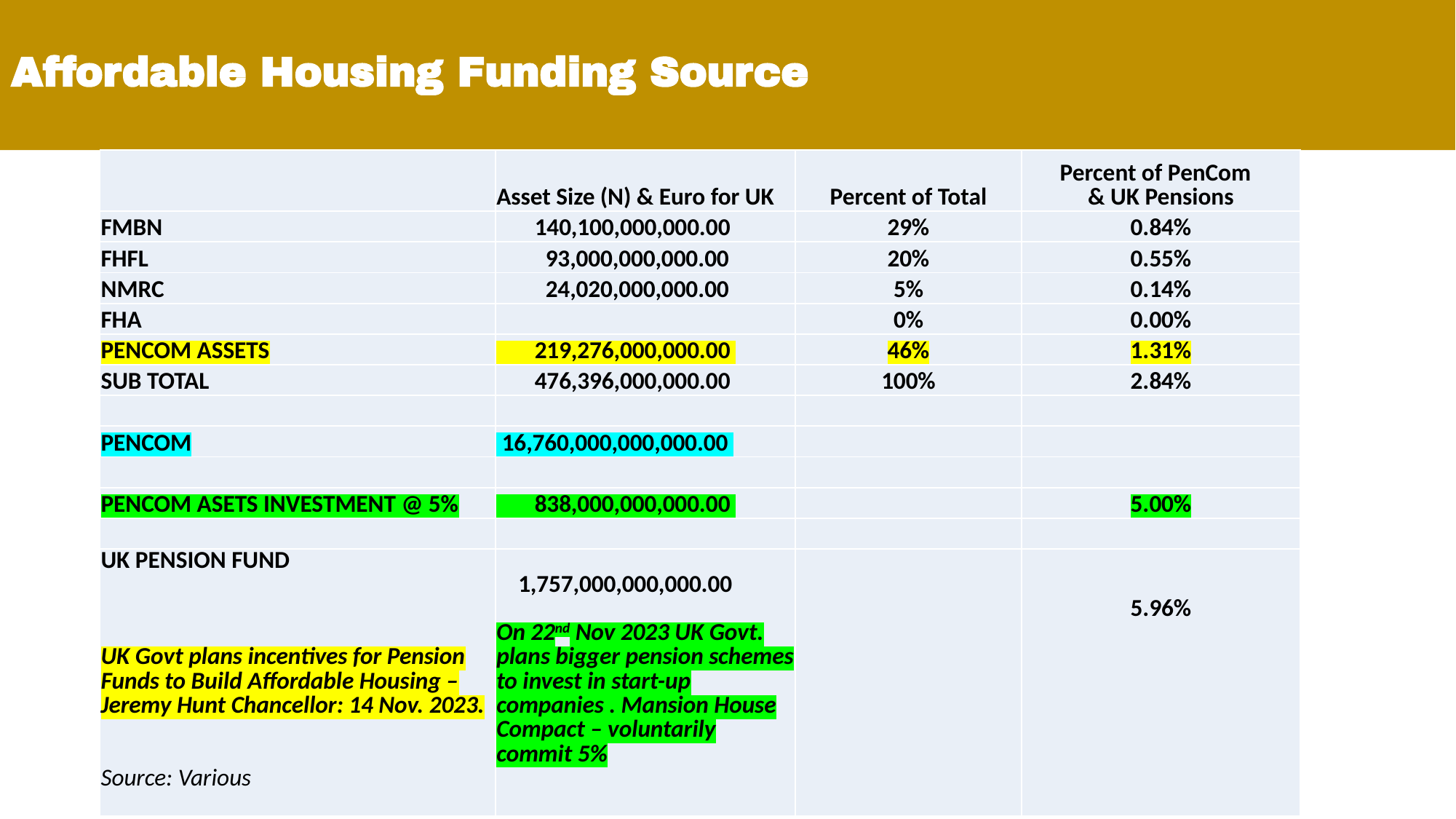

# Affordable Housing Funding Source
|  | Asset Size (N) & Euro for UK | Percent of Total | Percent of PenCom & UK Pensions |
| --- | --- | --- | --- |
| FMBN | 140,100,000,000.00 | 29% | 0.84% |
| FHFL | 93,000,000,000.00 | 20% | 0.55% |
| NMRC | 24,020,000,000.00 | 5% | 0.14% |
| FHA |  | 0% | 0.00% |
| PENCOM ASSETS | 219,276,000,000.00 | 46% | 1.31% |
| SUB TOTAL | 476,396,000,000.00 | 100% | 2.84% |
|  |  |  |  |
| PENCOM | 16,760,000,000,000.00 |  |  |
|  |  |  |  |
| PENCOM ASETS INVESTMENT @ 5% | 838,000,000,000.00 |  | 5.00% |
|  |  |  |  |
| UK PENSION FUND UK Govt plans incentives for Pension Funds to Build Affordable Housing – Jeremy Hunt Chancellor: 14 Nov. 2023. Source: Various | 1,757,000,000,000.00 On 22nd Nov 2023 UK Govt. plans bigger pension schemes to invest in start-up companies . Mansion House Compact – voluntarily commit 5% |  | 5.96% |